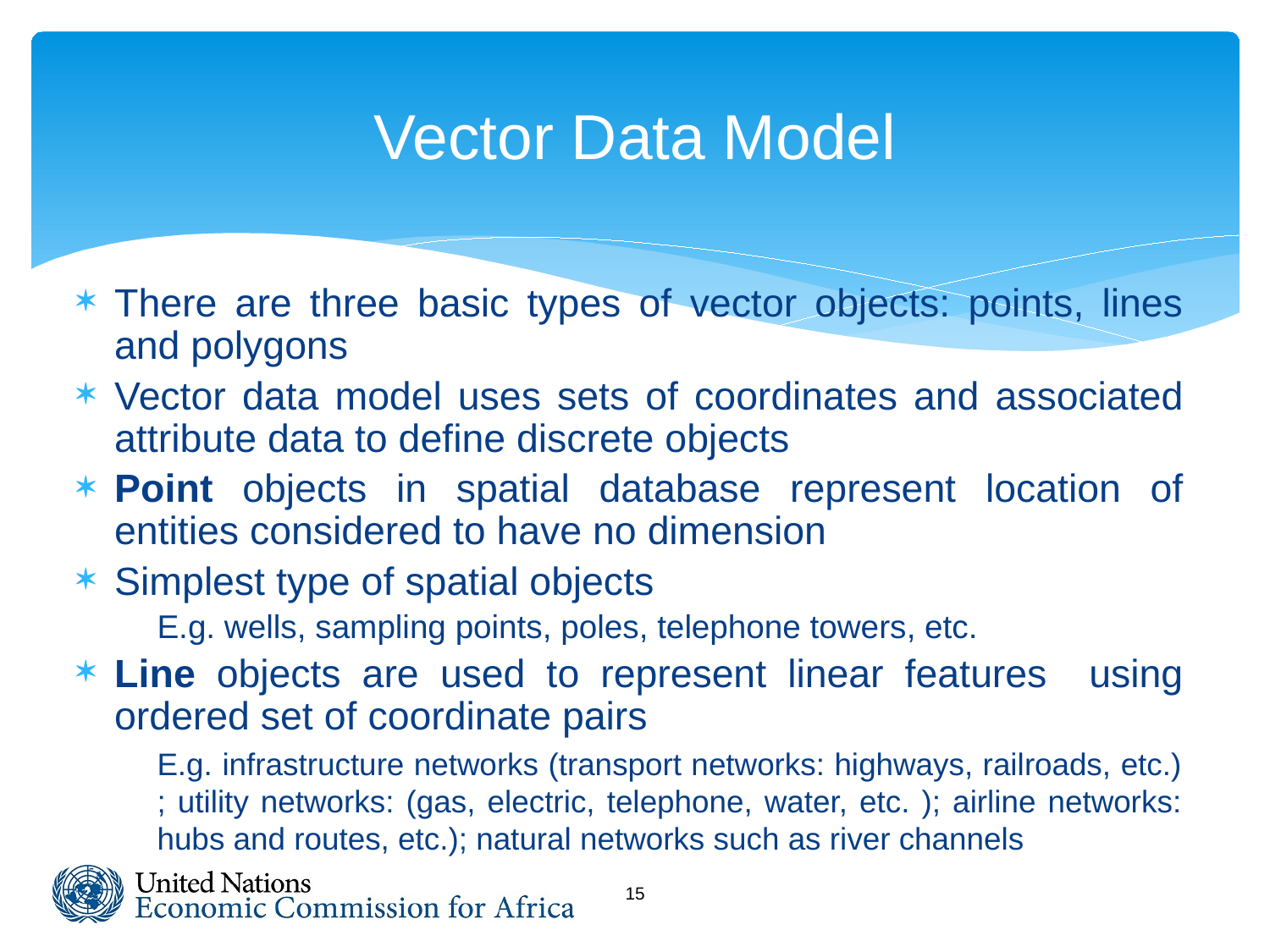

# Vector Data Model
There are three basic types of vector objects: points, lines and polygons
Vector data model uses sets of coordinates and associated attribute data to define discrete objects
Point objects in spatial database represent location of entities considered to have no dimension
Simplest type of spatial objects
E.g. wells, sampling points, poles, telephone towers, etc.
Line objects are used to represent linear features  using ordered set of coordinate pairs
E.g. infrastructure networks (transport networks: highways, railroads, etc.) ; utility networks: (gas, electric, telephone, water, etc. ); airline networks: hubs and routes, etc.); natural networks such as river channels
15